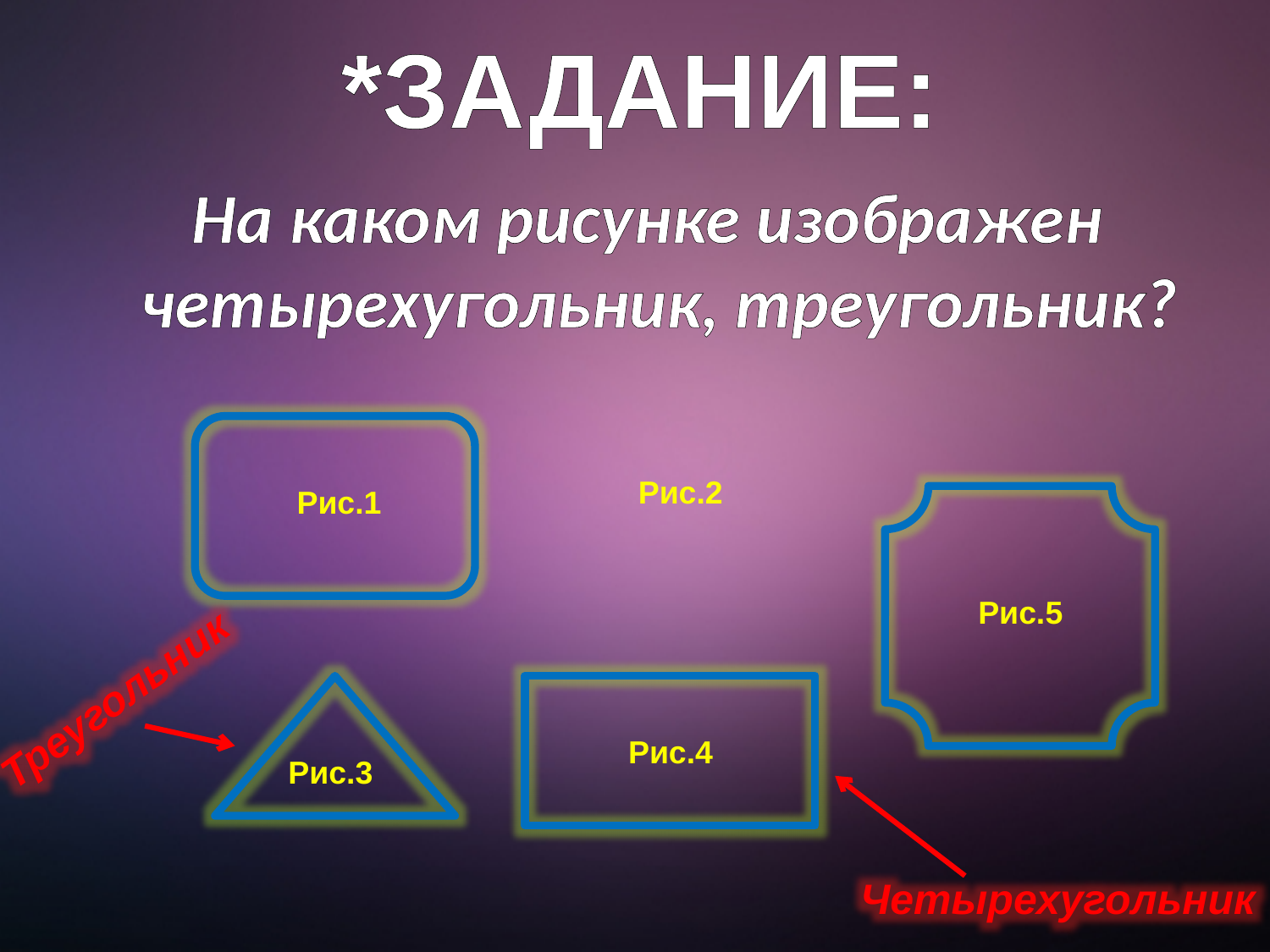

*ЗАДАНИЕ:
     На каком рисунке изображен четырехугольник, треугольник?

Рис.2
Рис.1

Рис.5
Треугольник

Рис.4
Рис.3
Четырехугольник